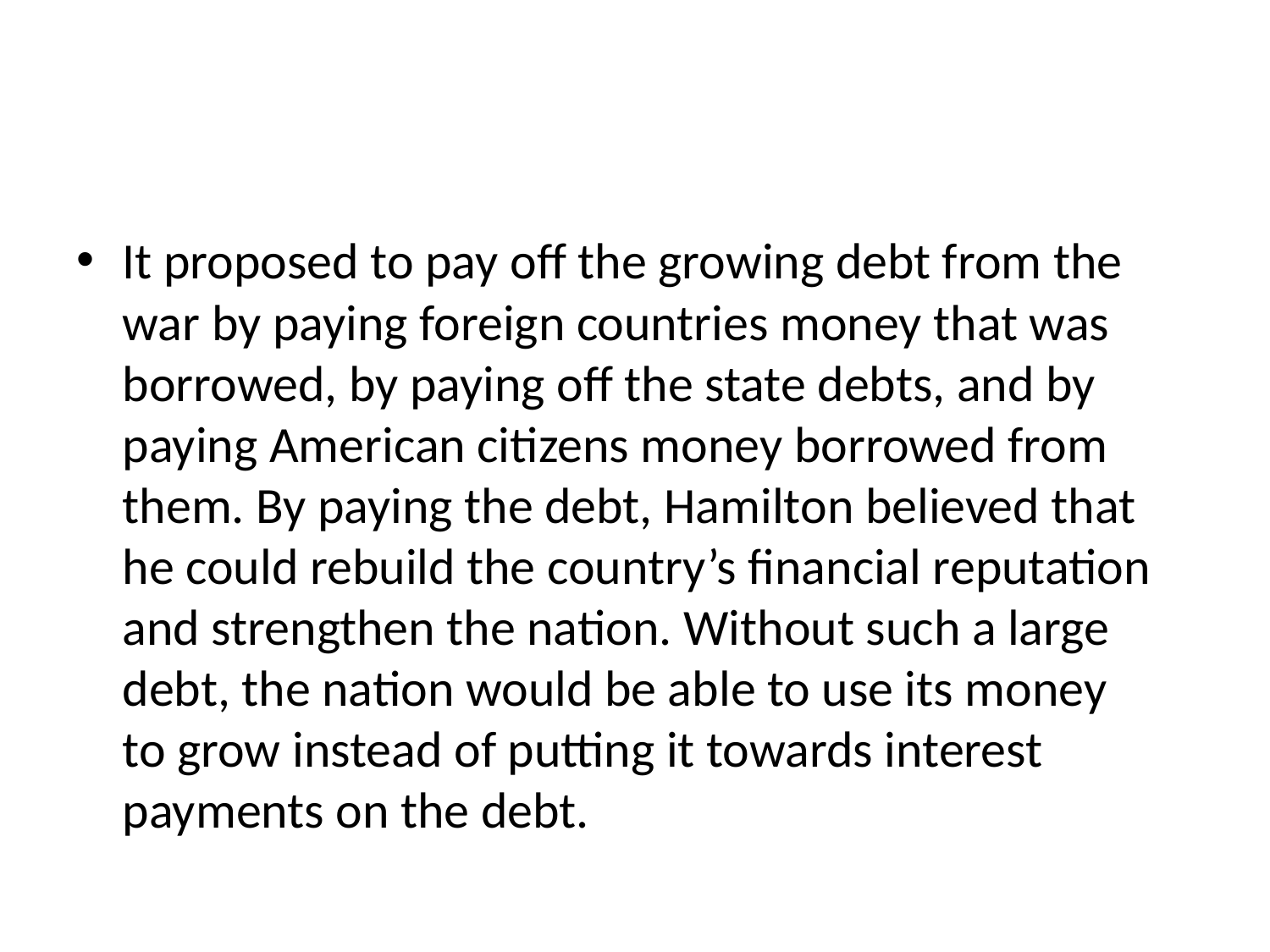

#
It proposed to pay off the growing debt from the war by paying foreign countries money that was borrowed, by paying off the state debts, and by paying American citizens money borrowed from them. By paying the debt, Hamilton believed that he could rebuild the country’s financial reputation and strengthen the nation. Without such a large debt, the nation would be able to use its money
to grow instead of putting it towards interest payments on the debt.